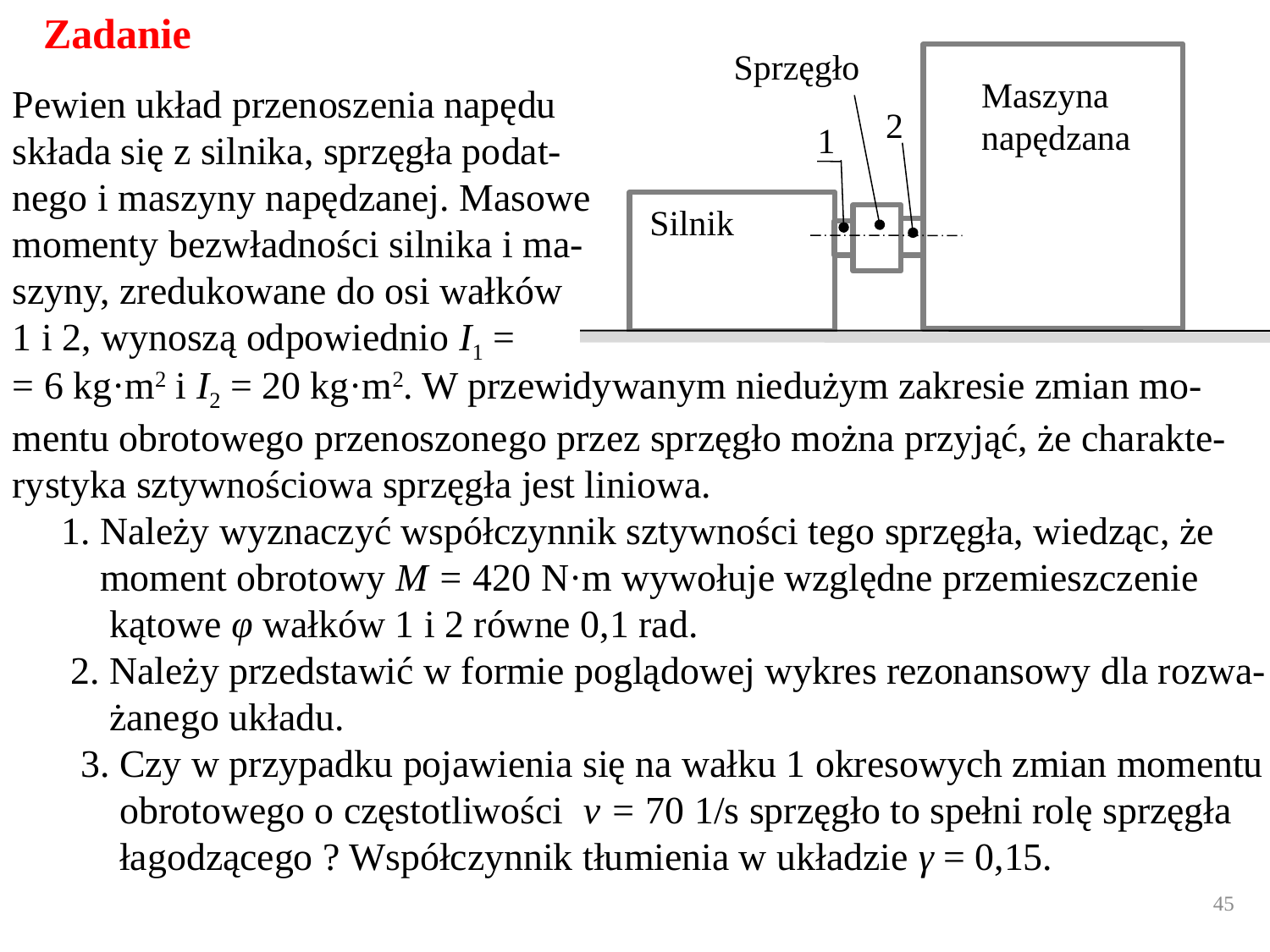

Zadanie
Sprzęgło

Maszyna napędzana
2
1

Silnik

Pewien układ przenoszenia napędu
składa się z silnika, sprzęgła podat- nego i maszyny napędzanej. Masowe momenty bezwładności silnika i ma-
szyny, zredukowane do osi wałków
1 i 2, wynoszą odpowiednio I1 =
= 6 kg·m2 i I2 = 20 kg·m2. W przewidywanym niedużym zakresie zmian mo- mentu obrotowego przenoszonego przez sprzęgło można przyjąć, że charakte-
rystyka sztywnościowa sprzęgła jest liniowa.
     1. Należy wyznaczyć współczynnik sztywności tego sprzęgła, wiedząc, że
         moment obrotowy M = 420 N·m wywołuje względne przemieszczenie
          kątowe φ wałków 1 i 2 równe 0,1 rad.
      2. Należy przedstawić w formie poglądowej wykres rezonansowy dla rozwa-
          żanego układu.
       3. Czy w przypadku pojawienia się na wałku 1 okresowych zmian momentu
           obrotowego o częstotliwości  ν = 70 1/s sprzęgło to spełni rolę sprzęgła
           łagodzącego ? Współczynnik tłumienia w układzie γ = 0,15.

45